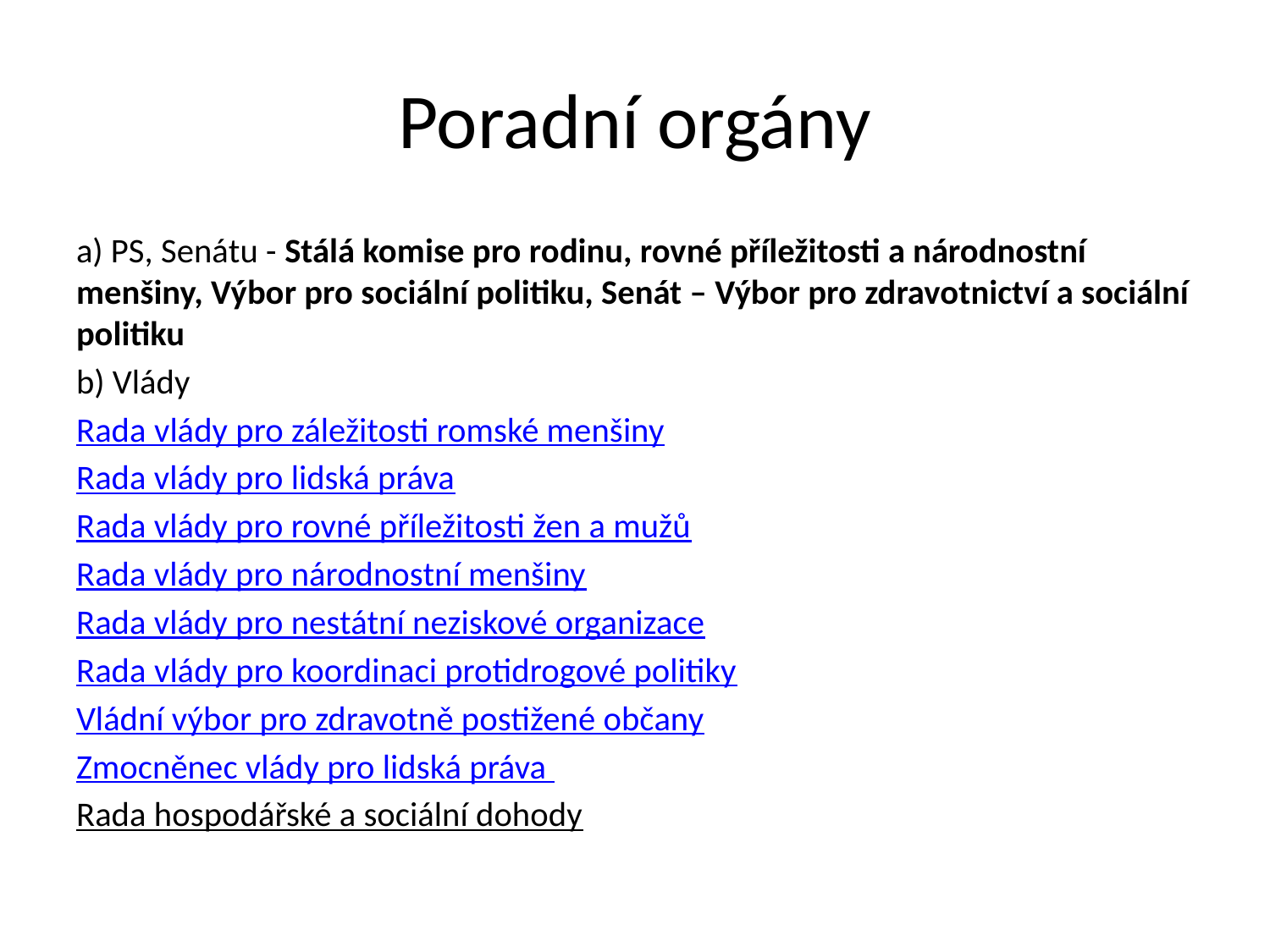

# Poradní orgány
a) PS, Senátu - Stálá komise pro rodinu, rovné příležitosti a národnostní menšiny, Výbor pro sociální politiku, Senát – Výbor pro zdravotnictví a sociální politiku
b) Vlády
Rada vlády pro záležitosti romské menšiny
Rada vlády pro lidská práva
Rada vlády pro rovné příležitosti žen a mužů
Rada vlády pro národnostní menšiny
Rada vlády pro nestátní neziskové organizace
Rada vlády pro koordinaci protidrogové politiky
Vládní výbor pro zdravotně postižené občany
Zmocněnec vlády pro lidská práva
Rada hospodářské a sociální dohody